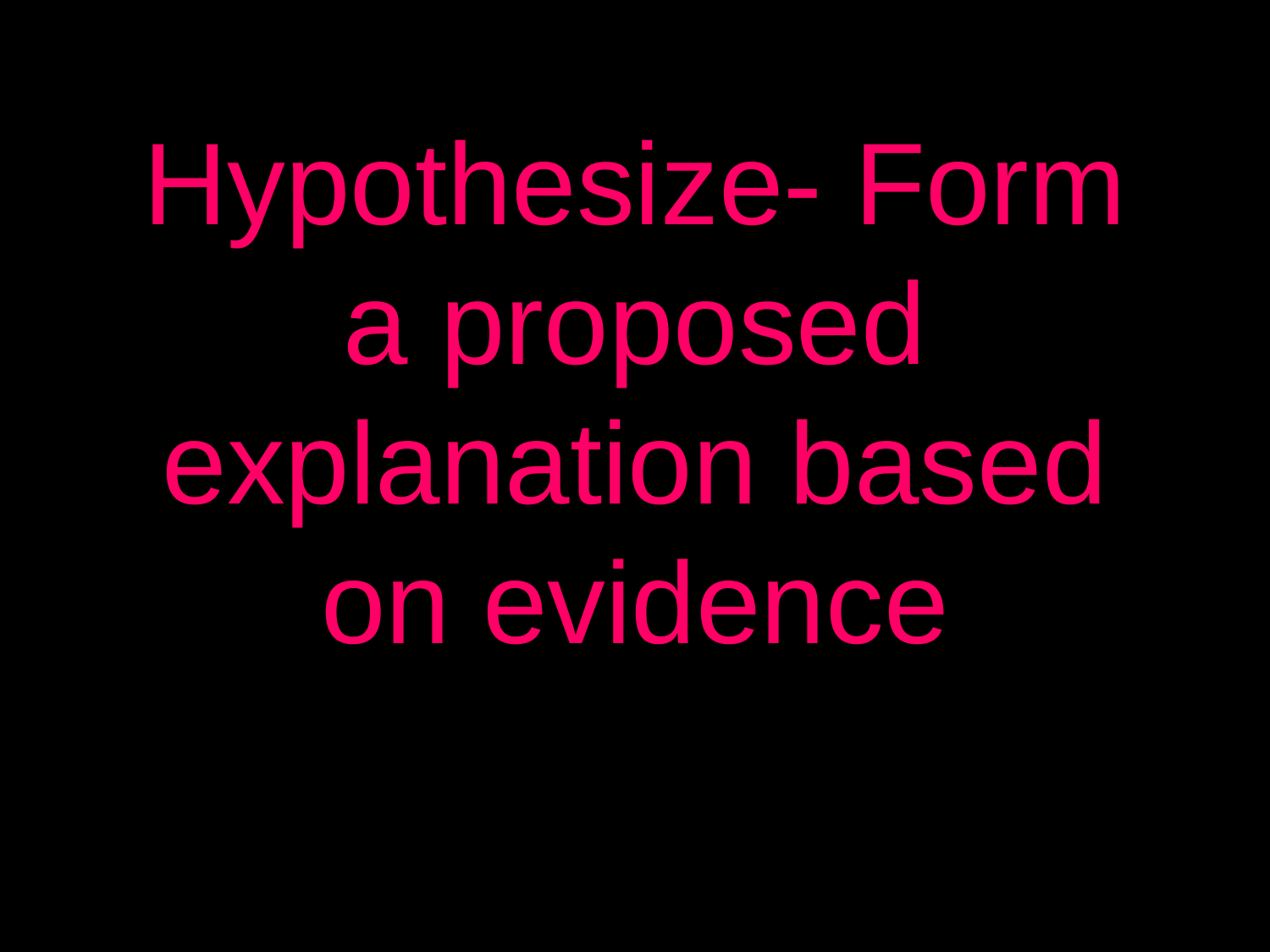

Hypothesize- Form a proposed explanation based on evidence